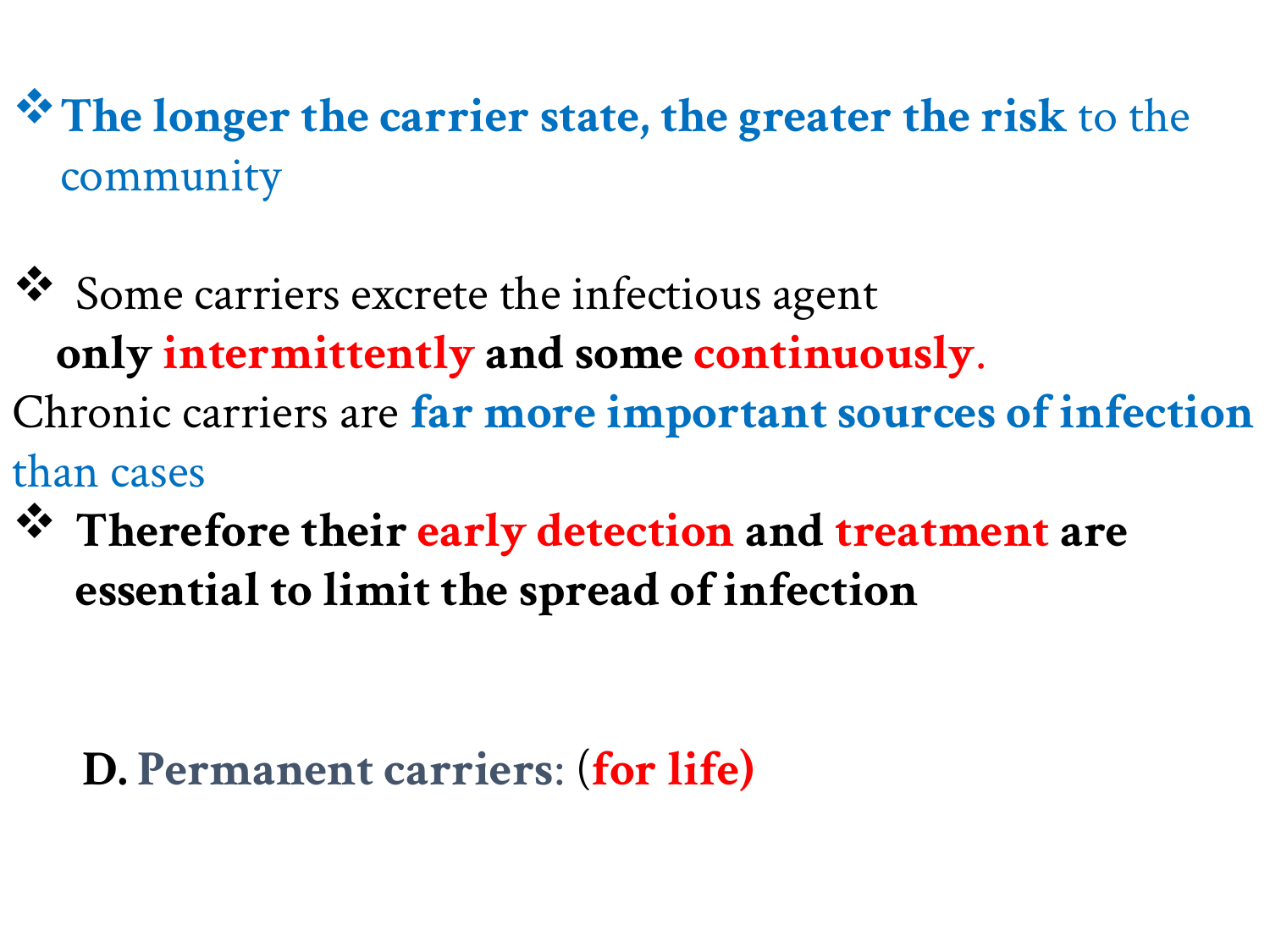

The longer the carrier state, the greater the risk to the community

Some carriers excrete the infectious agent
    only intermittently and some continuously.
Chronic carriers are far more important sources of infection than cases
Therefore their early detection and treatment are essential to limit the spread of infection
D. Permanent carriers: (for life)